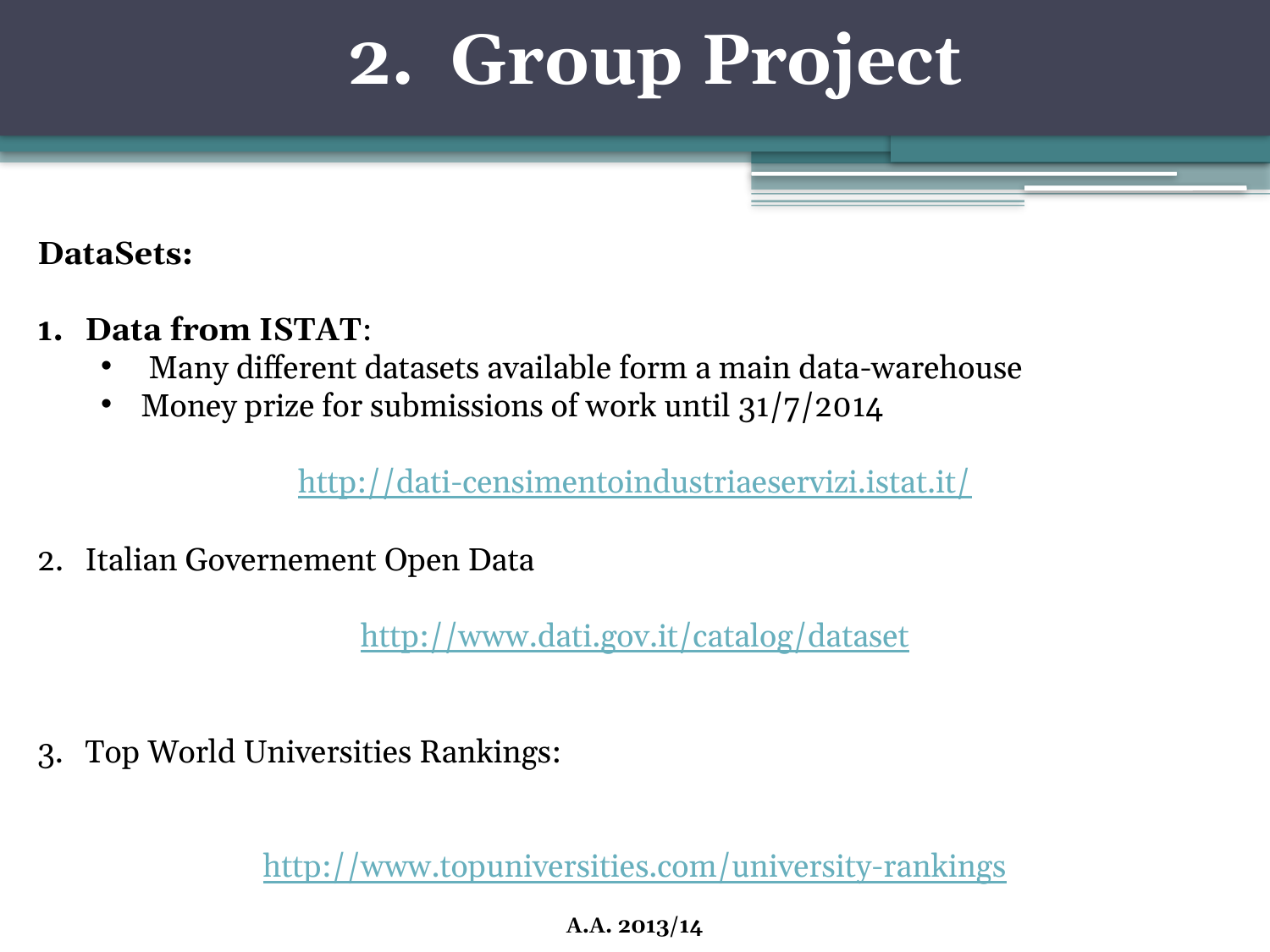

Group Project
DataSets:

Data from ISTAT:
Many different datasets available form a main data-warehouse
Money prize for submissions of work until 31/7/2014

http://dati-censimentoindustriaeservizi.istat.it/

Italian Governement Open Data

http://www.dati.gov.it/catalog/dataset

Top World Universities Rankings:

http://www.topuniversities.com/university-rankings

A.A. 2013/14